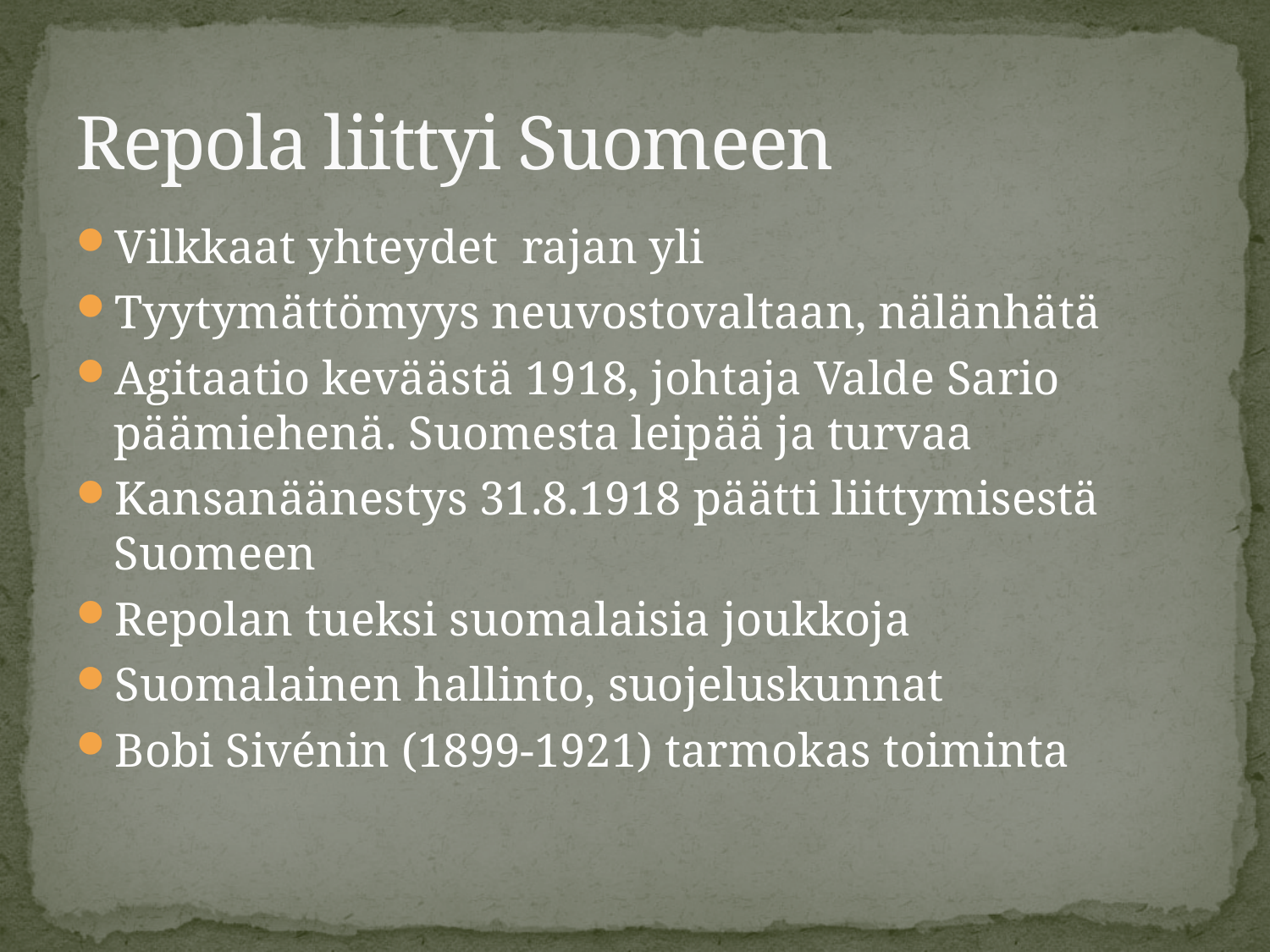

# Repola liittyi Suomeen
Vilkkaat yhteydet  rajan yli
Tyytymättömyys neuvostovaltaan, nälänhätä
Agitaatio keväästä 1918, johtaja Valde Sario päämiehenä. Suomesta leipää ja turvaa
Kansanäänestys 31.8.1918 päätti liittymisestä Suomeen
Repolan tueksi suomalaisia joukkoja
Suomalainen hallinto, suojeluskunnat
Bobi Sivénin (1899-1921) tarmokas toiminta